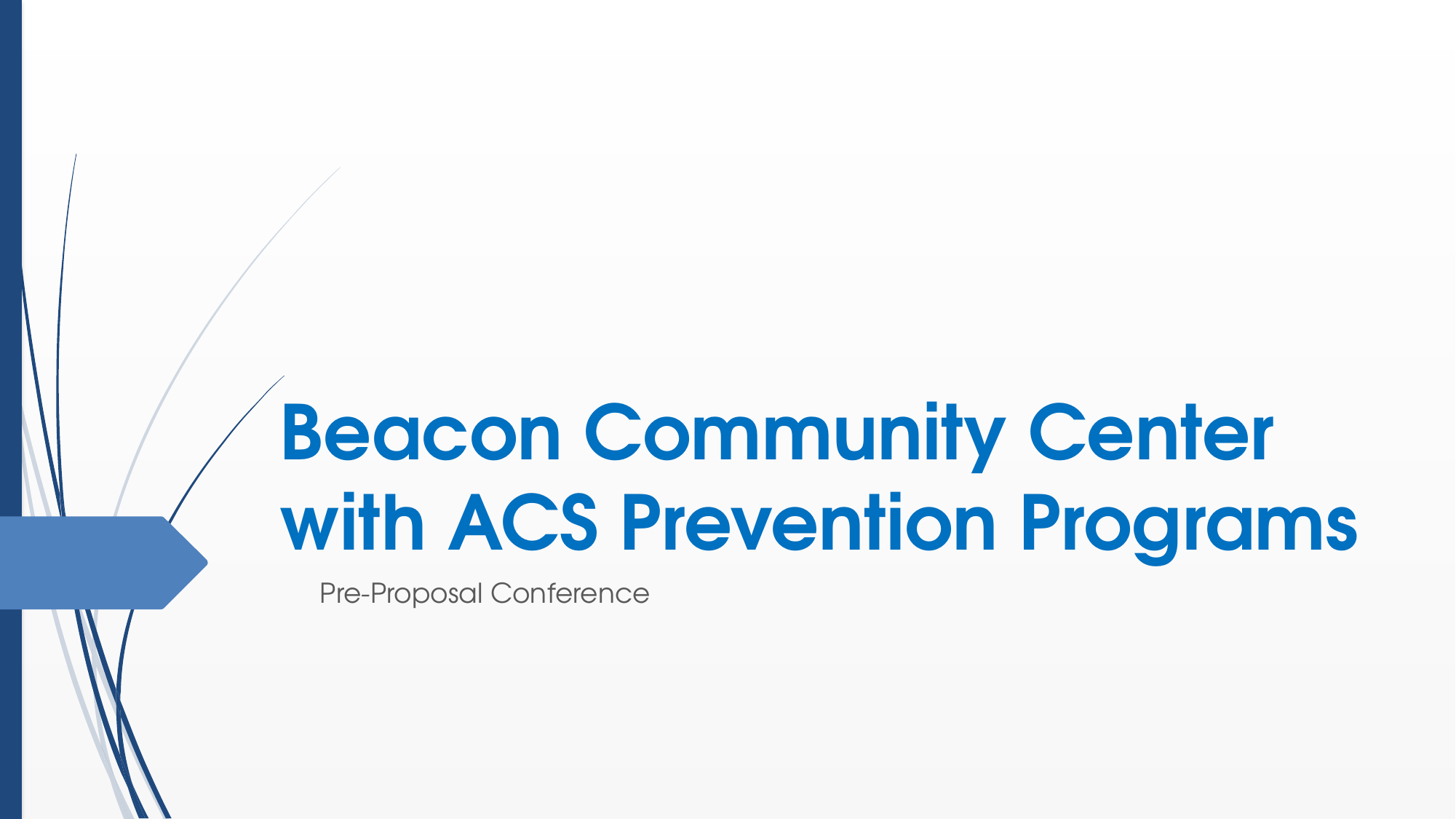

# Beacon Community Center with ACS Prevention Programs
Pre-Proposal Conference